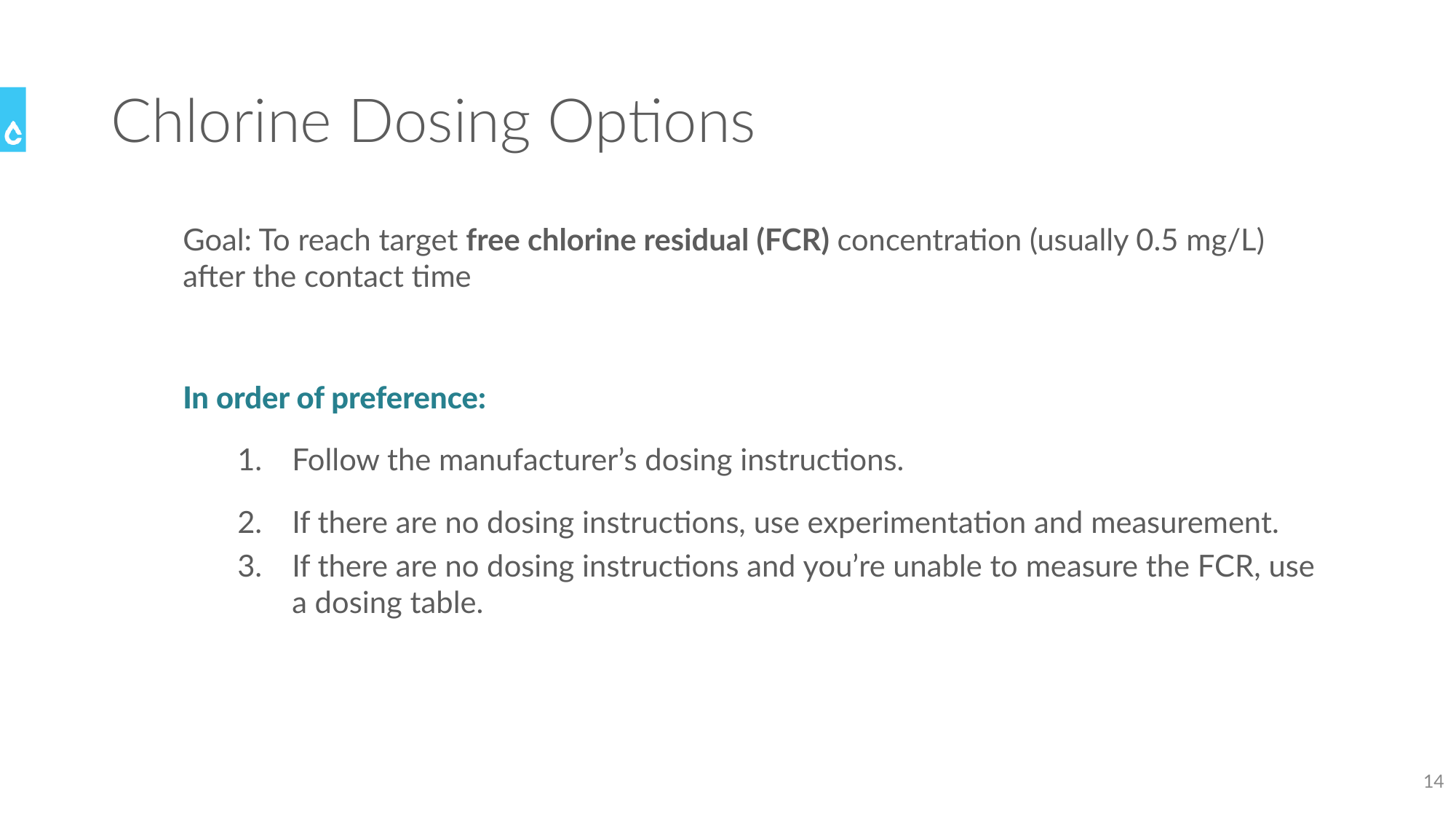

# Chlorine Dosing Options
Goal: To reach target free chlorine residual (FCR) concentration (usually 0.5 mg/L) after the contact time

In order of preference:
Follow the manufacturer’s dosing instructions.
If there are no dosing instructions, use experimentation and measurement.
If there are no dosing instructions and you’re unable to measure the FCR, use a dosing table.

14